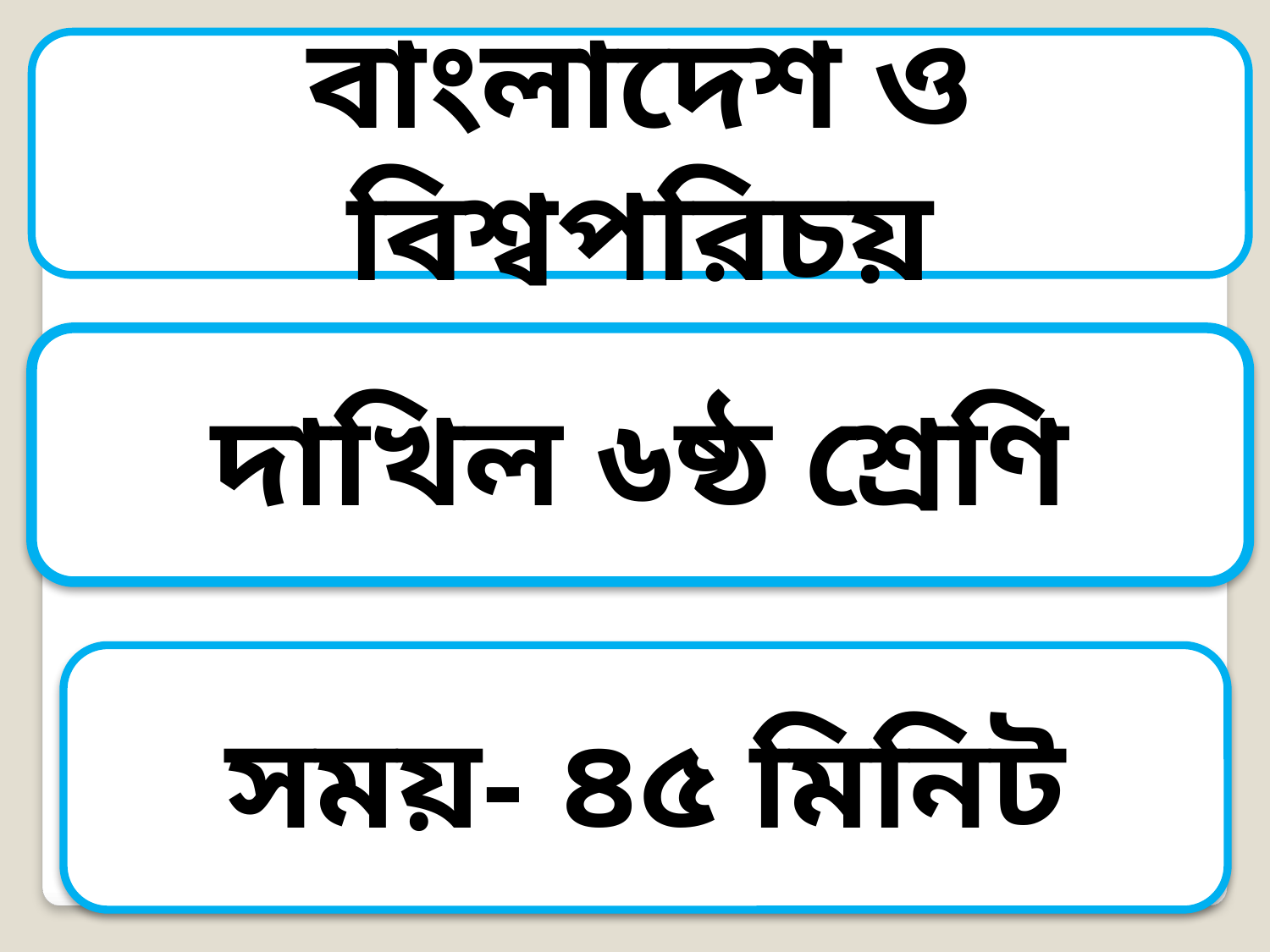

বাংলাদেশ ও বিশ্বপরিচয়
দাখিল ৬ষ্ঠ শ্রেণি
সময়- ৪৫ মিনিট